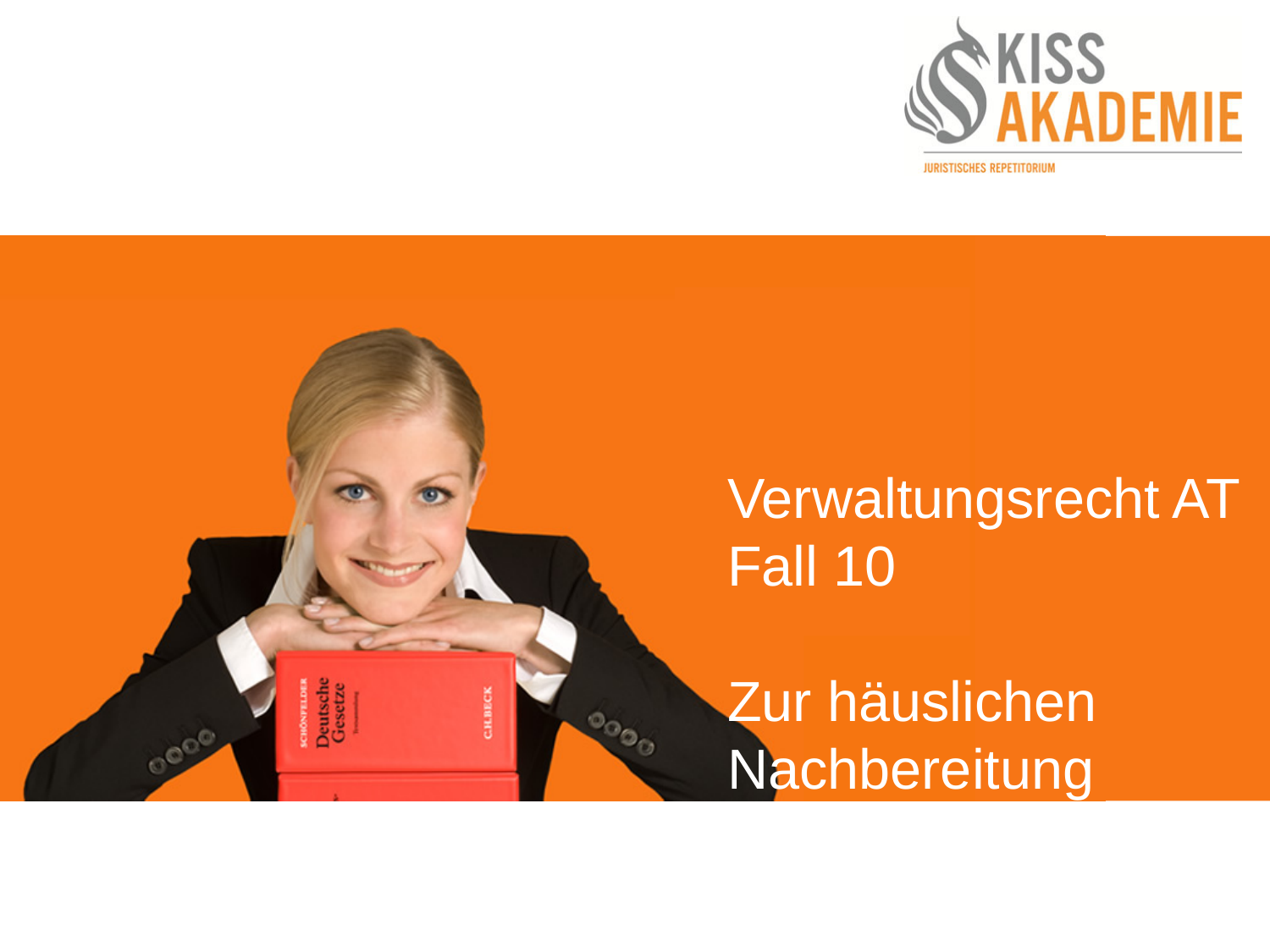

Verwaltungsrecht AT
Fall 10

Zur häuslichen Nachbereitung